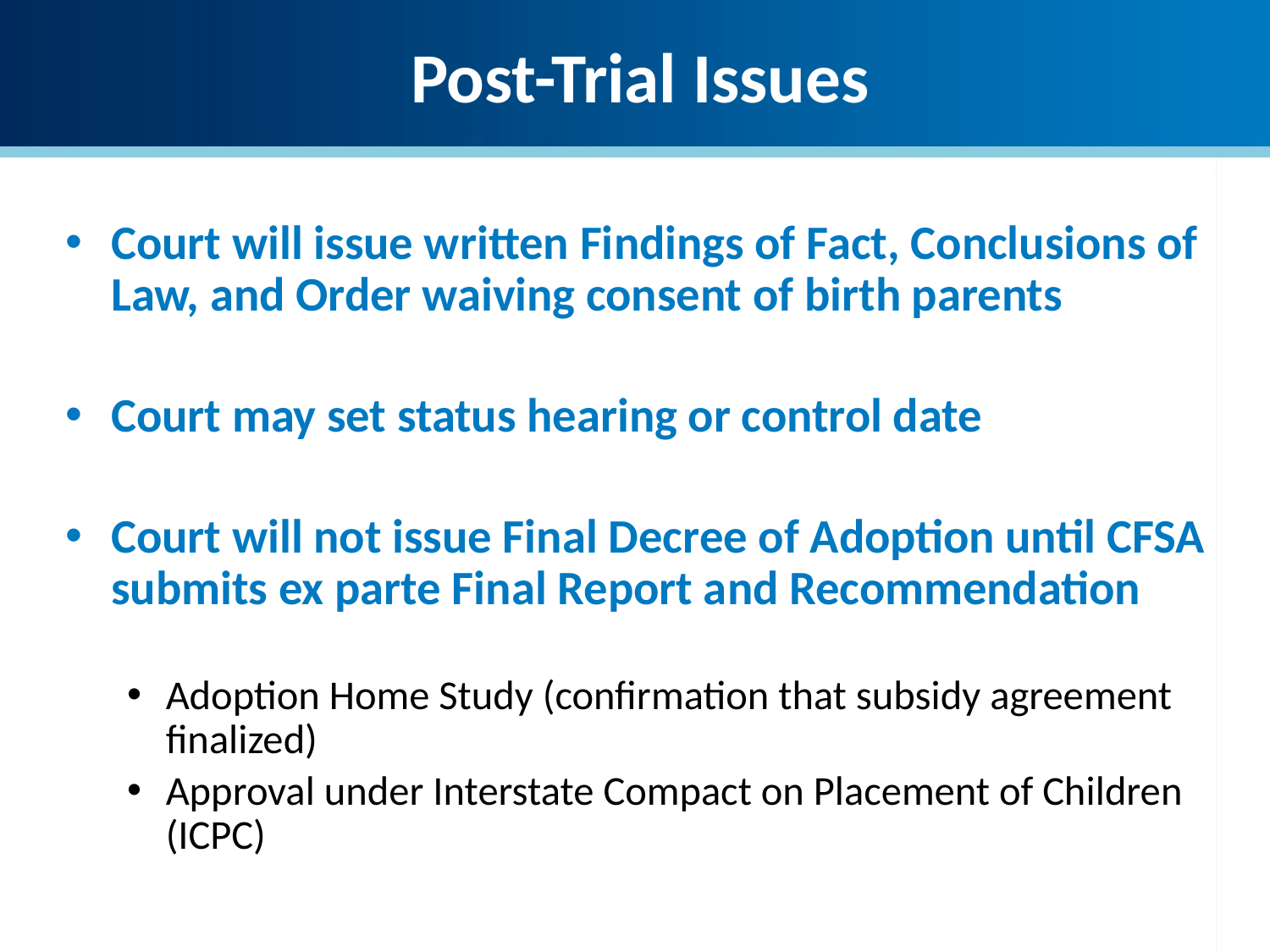

Post-Trial Issues
Court will issue written Findings of Fact, Conclusions of Law, and Order waiving consent of birth parents

Court may set status hearing or control date

Court will not issue Final Decree of Adoption until CFSA submits ex parte Final Report and Recommendation

Adoption Home Study (confirmation that subsidy agreement finalized)
Approval under Interstate Compact on Placement of Children (ICPC)